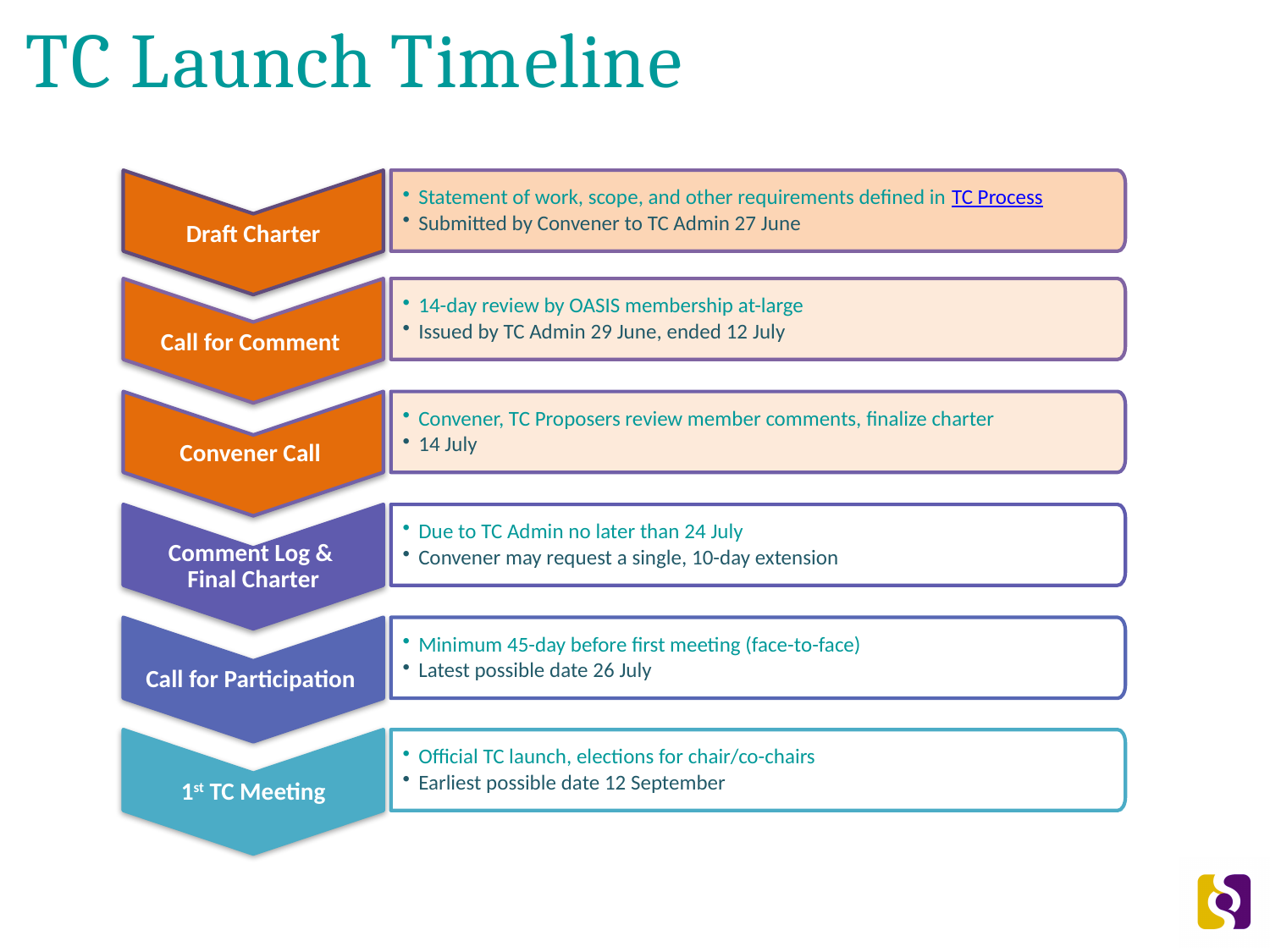

# TC Launch Timeline
Draft Charter
Statement of work, scope, and other requirements defined in TC Process
Submitted by Convener to TC Admin 27 June
Call for Comment
14-day review by OASIS membership at-large
Issued by TC Admin 29 June, ended 12 July
Convener Call
Convener, TC Proposers review member comments, finalize charter
14 July
Comment Log &
Final Charter
Due to TC Admin no later than 24 July
Convener may request a single, 10-day extension
Call for Participation
Minimum 45-day before first meeting (face-to-face)
Latest possible date 26 July
1st TC Meeting
Official TC launch, elections for chair/co-chairs
Earliest possible date 12 September
4